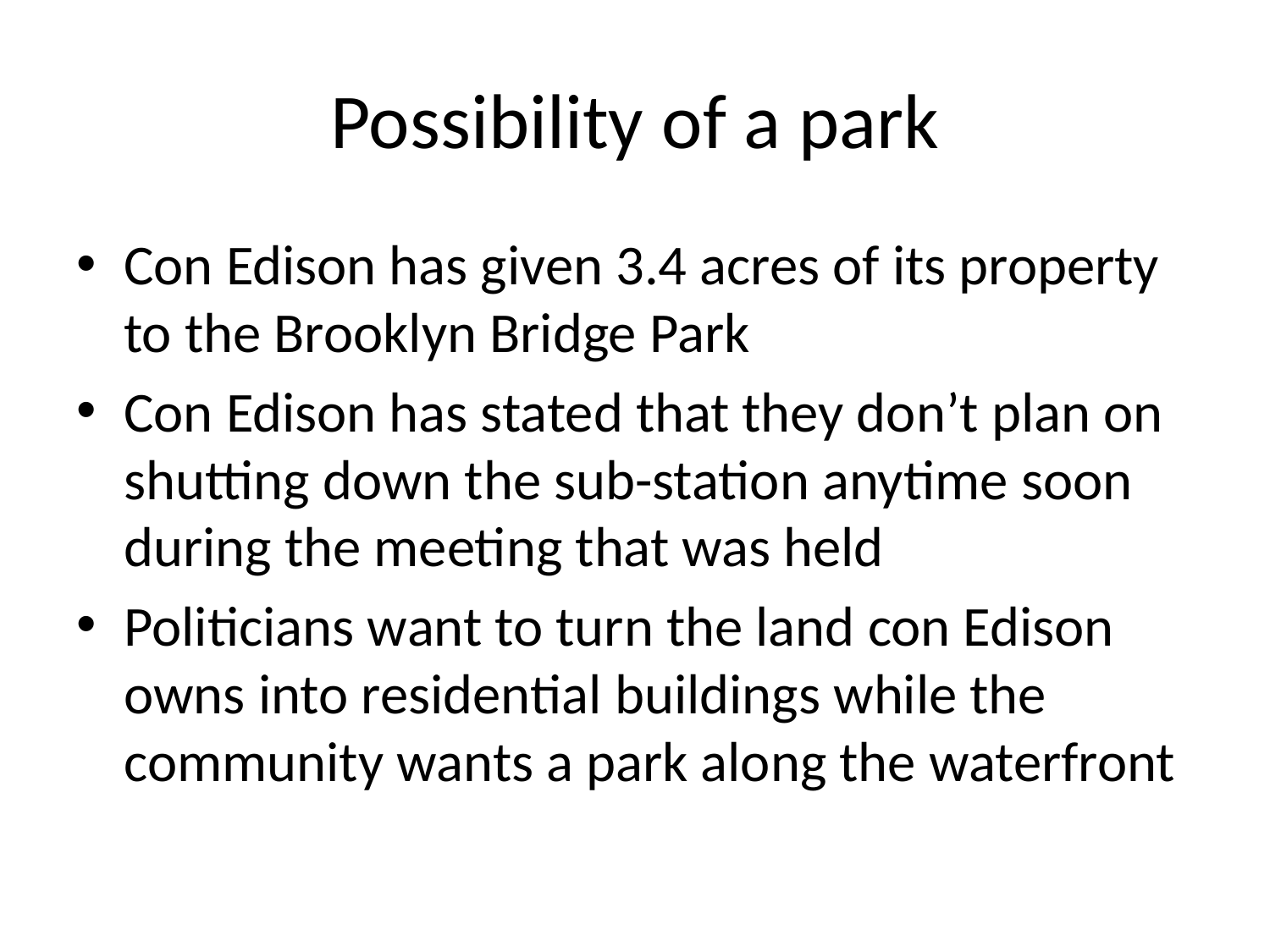

# Possibility of a park
Con Edison has given 3.4 acres of its property to the Brooklyn Bridge Park
Con Edison has stated that they don’t plan on shutting down the sub-station anytime soon during the meeting that was held
Politicians want to turn the land con Edison owns into residential buildings while the community wants a park along the waterfront